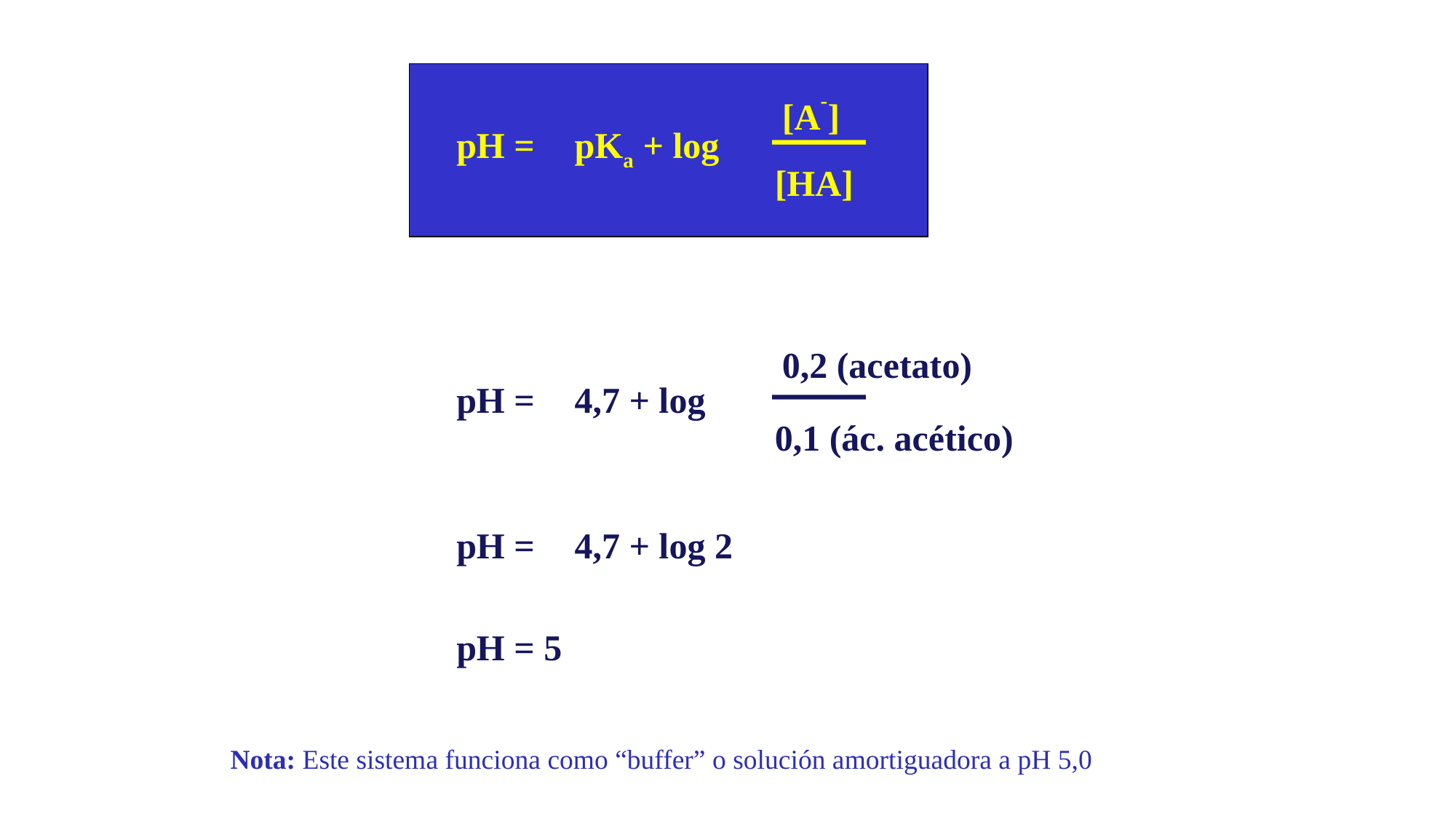

[A-]

[HA]
pH =
pKa + log
0,2 (acetato)

0,1 (ác. acético)
pH =
4,7 + log
pH =
4,7 + log 2
pH = 5
Nota: Este sistema funciona como “buffer” o solución amortiguadora a pH 5,0